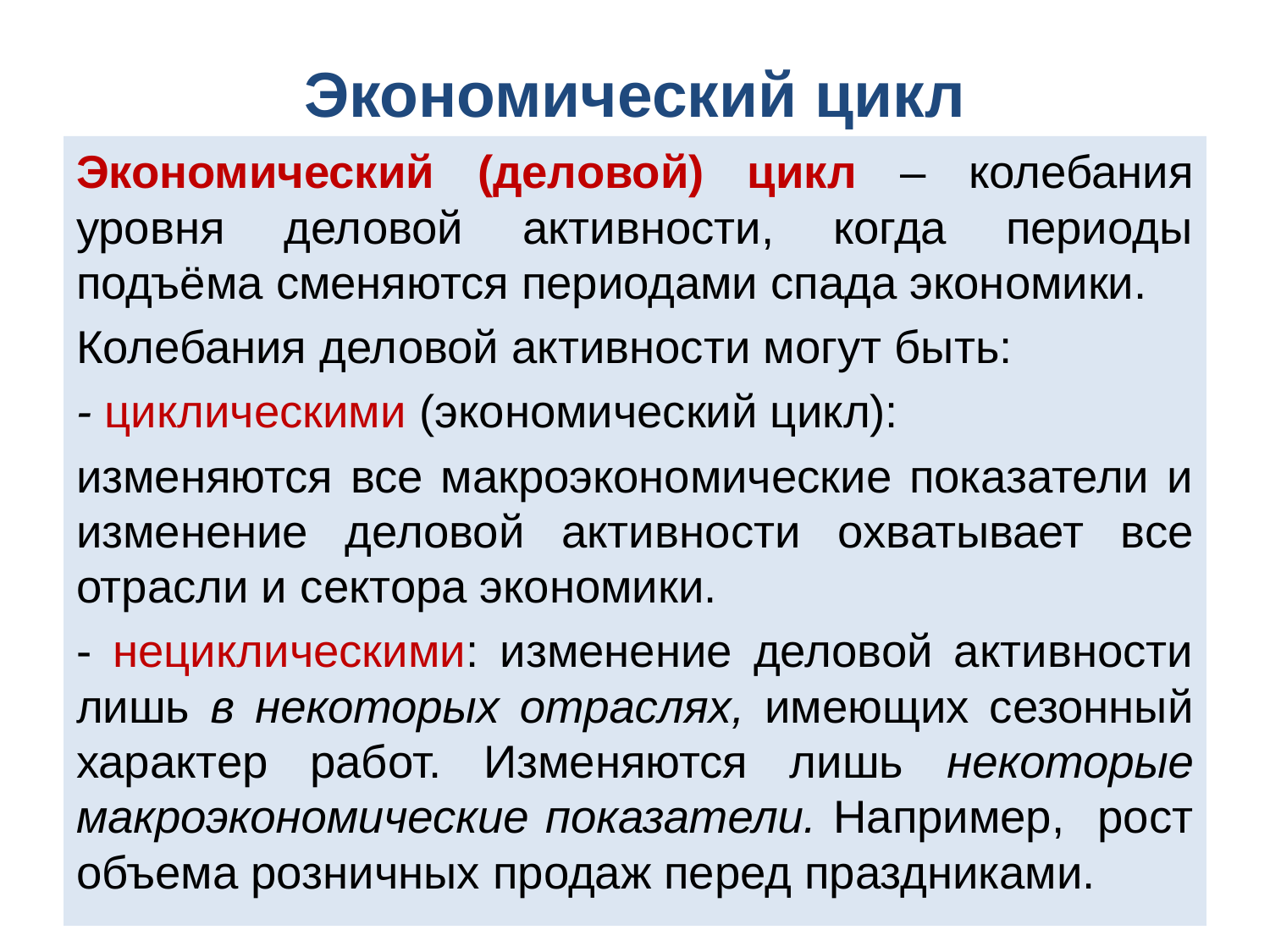

# Экономический цикл
Экономический (деловой) цикл – колебания уровня деловой активности, когда периоды подъёма сменяются периодами спада экономики.
Колебания деловой активности могут быть:
- циклическими (экономический цикл):
из­меняются все макроэкономические показатели и изменение деловой активно­сти охватывает все отрасли и сектора экономики.
- нециклическими: изменение деловой активности лишь в некоторых от­раслях, имеющих сезонный характер работ. Изменяются лишь некоторые макроэкономические показатели. Например,  рост объема розничных продаж перед праздниками.